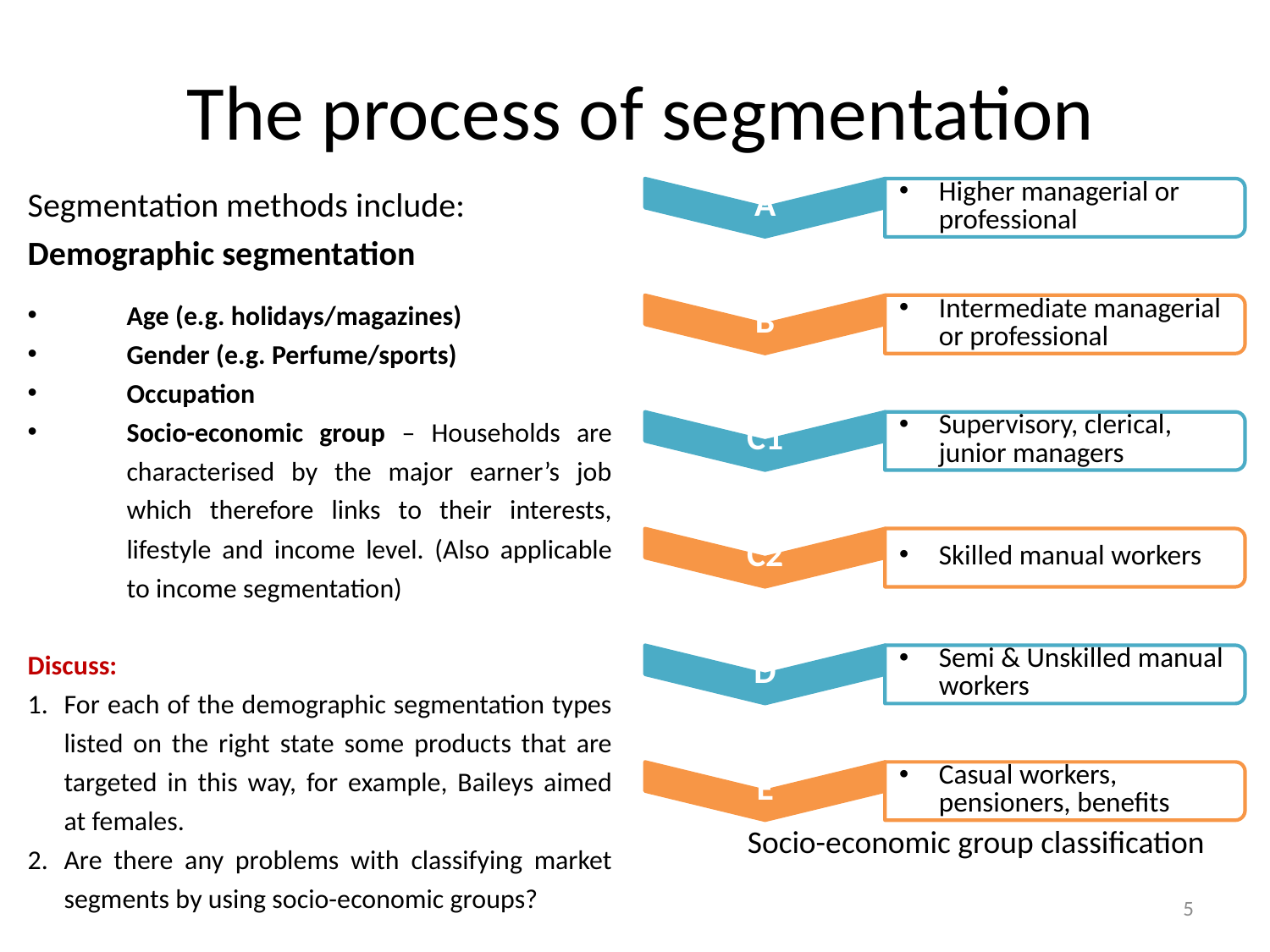

# The process of segmentation
Segmentation methods include:
Demographic segmentation

Age (e.g. holidays/magazines)
Gender (e.g. Perfume/sports)
Occupation
Socio-economic group – Households are characterised by the major earner’s job which therefore links to their interests, lifestyle and income level. (Also applicable to income segmentation)

Discuss:
For each of the demographic segmentation types listed on the right state some products that are targeted in this way, for example, Baileys aimed at females.
Are there any problems with classifying market segments by using socio-economic groups?

A
Higher managerial or professional
B
Intermediate managerial or professional
C1
Casual workers, pensioners, benefits
D
E
C2
Supervisory, clerical, junior managers
Skilled manual workers
Semi & Unskilled manual workers
Socio-economic group classification
5